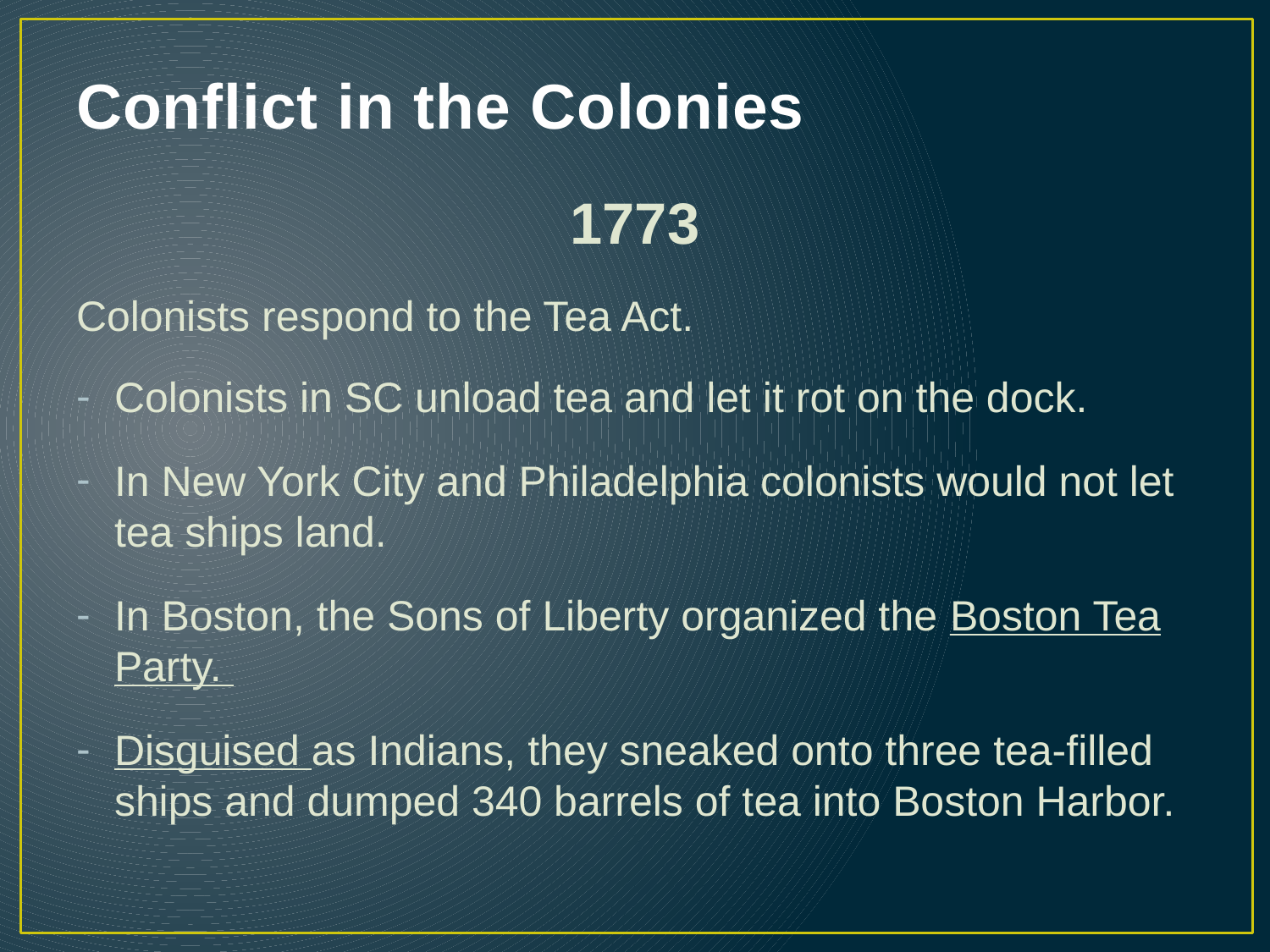

# Conflict in the Colonies
1773

Colonists respond to the Tea Act.

Colonists in SC unload tea and let it rot on the dock.

In New York City and Philadelphia colonists would not let tea ships land.

In Boston, the Sons of Liberty organized the Boston Tea Party.

Disguised as Indians, they sneaked onto three tea-filled ships and dumped 340 barrels of tea into Boston Harbor.